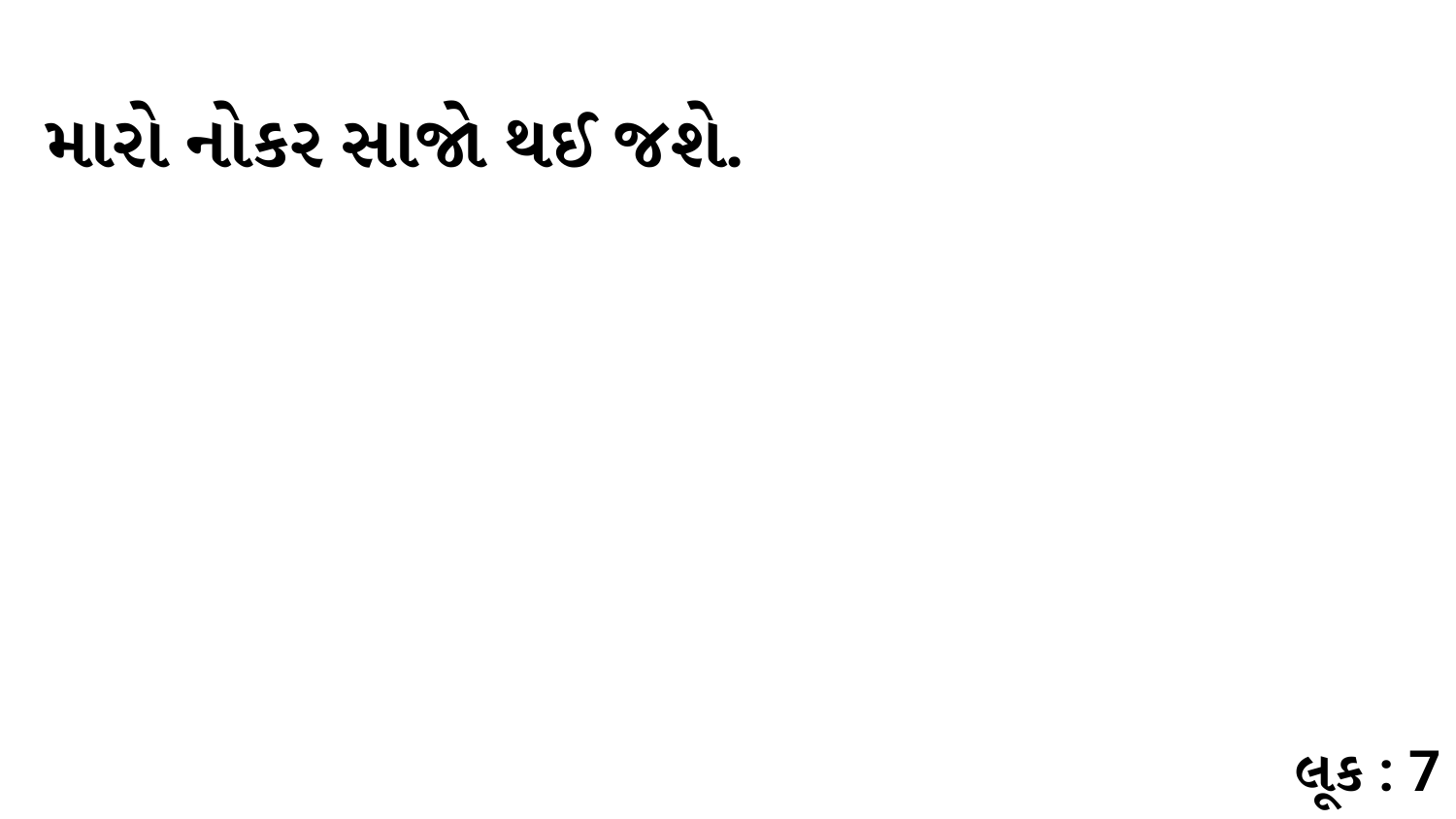

મારો નોકર સાજો થઈ જશે.
લૂક : 7